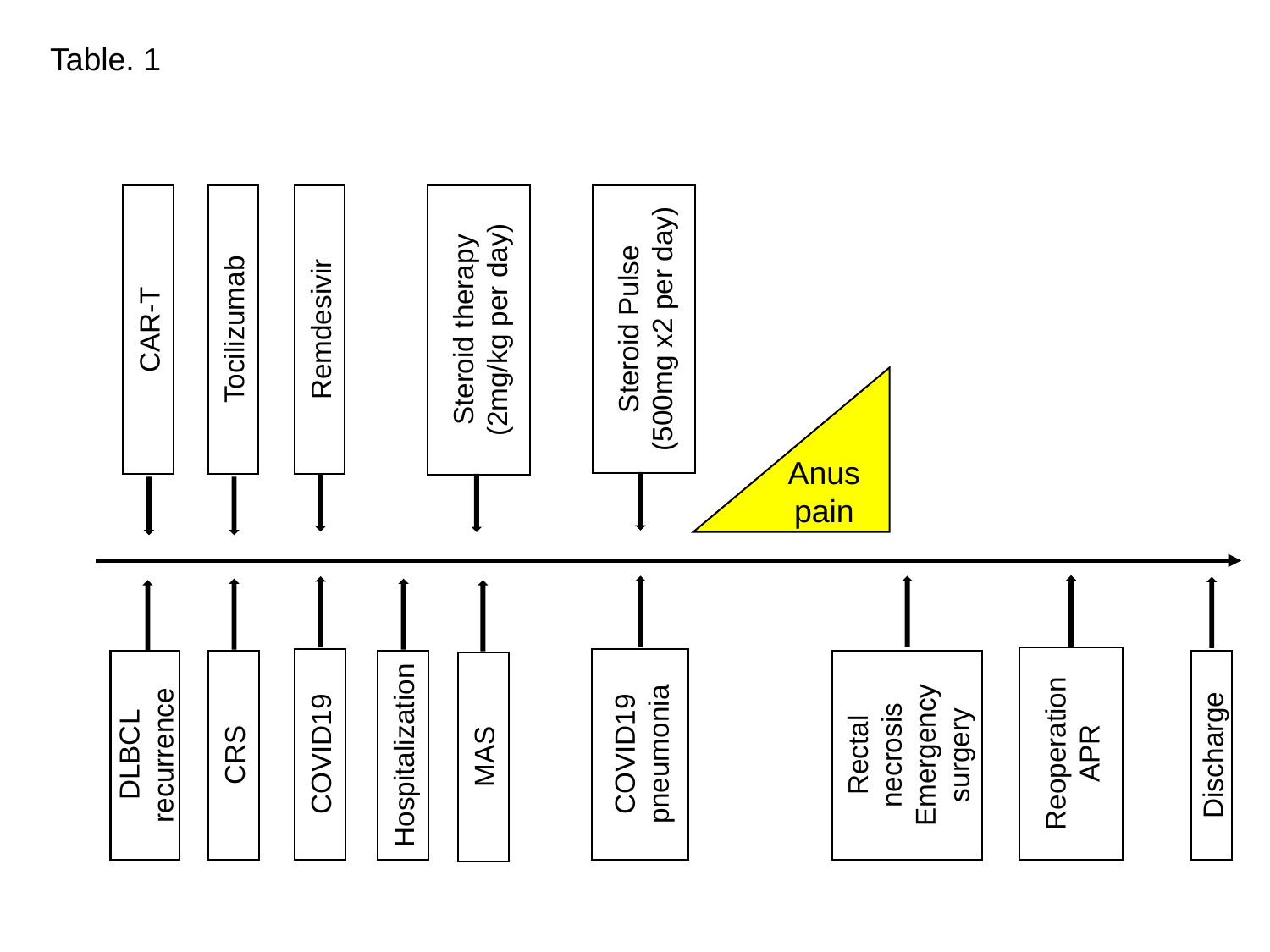

Table. 1
Steroid Pulse
(500mg x2 per day)
Steroid therapy
(2mg/kg per day)
CAR-T
Tocilizumab
Remdesivir
Anus pain

Rectal necrosis
Emergency surgery
Reoperation
APR
COVID19 pneumonia
DLBCL recurrence
COVID19
CRS
Hospitalization
MAS
Discharge